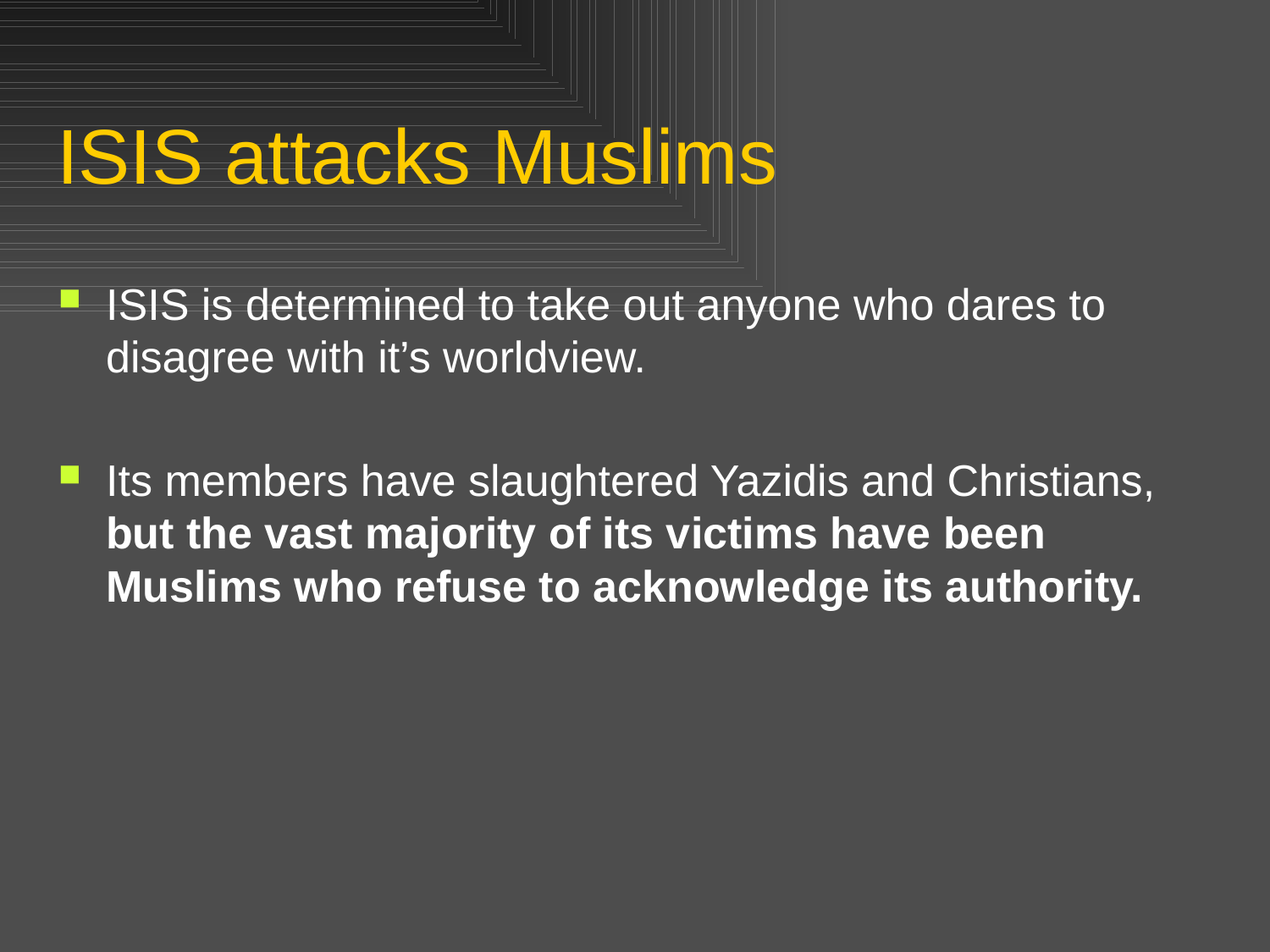

# ISIS attacks Muslims
ISIS is determined to take out anyone who dares to disagree with it’s worldview.

Its members have slaughtered Yazidis and Christians, but the vast majority of its victims have been Muslims who refuse to acknowledge its authority.